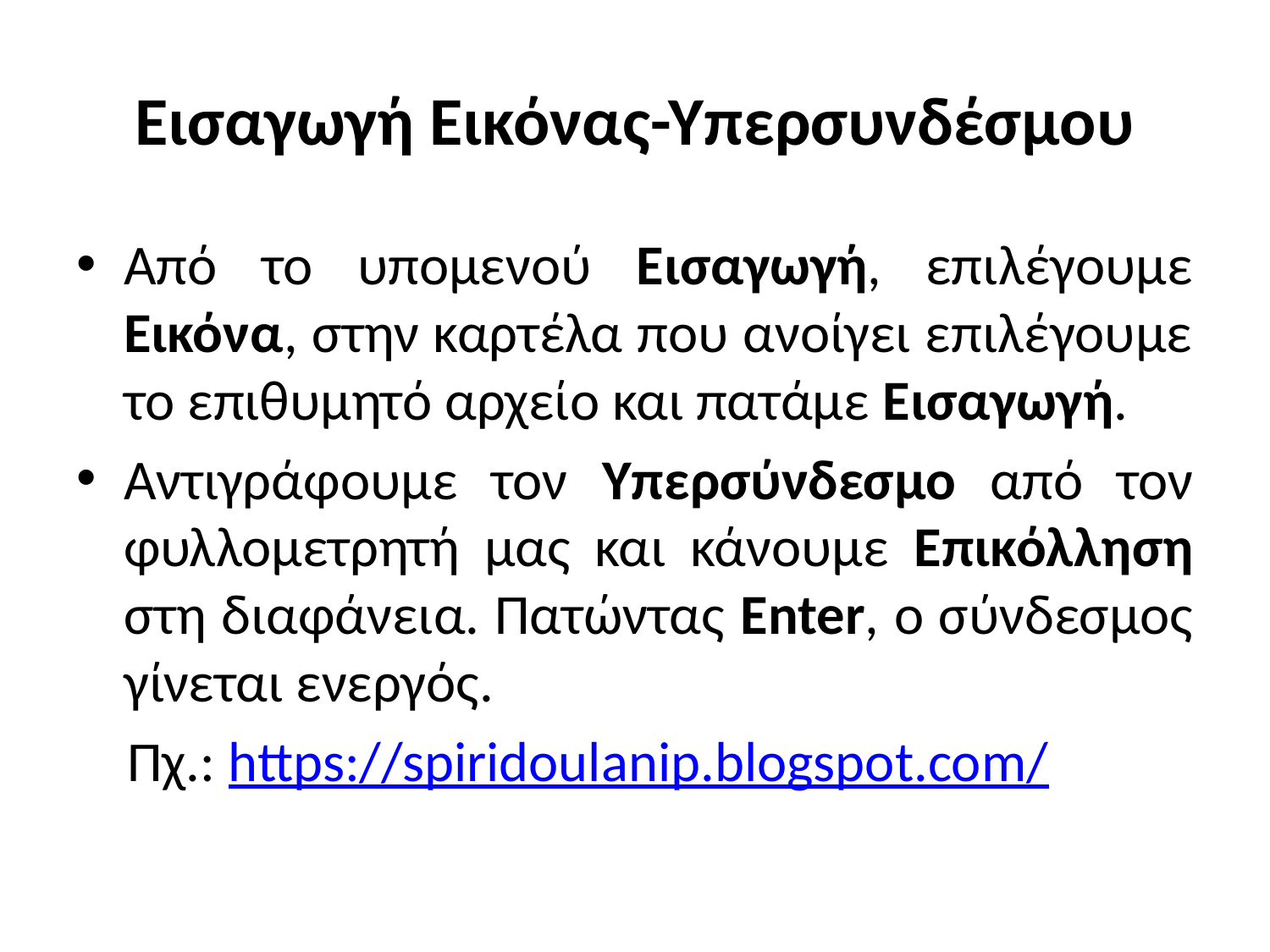

# Εισαγωγή Εικόνας-Υπερσυνδέσμου
Από το υπομενού Εισαγωγή, επιλέγουμε Εικόνα, στην καρτέλα που ανοίγει επιλέγουμε το επιθυμητό αρχείο και πατάμε Εισαγωγή.
Αντιγράφουμε τον Υπερσύνδεσμο από τον φυλλομετρητή μας και κάνουμε Επικόλληση στη διαφάνεια. Πατώντας Enter, ο σύνδεσμος γίνεται ενεργός.
    Πχ.: https://spiridoulanip.blogspot.com/